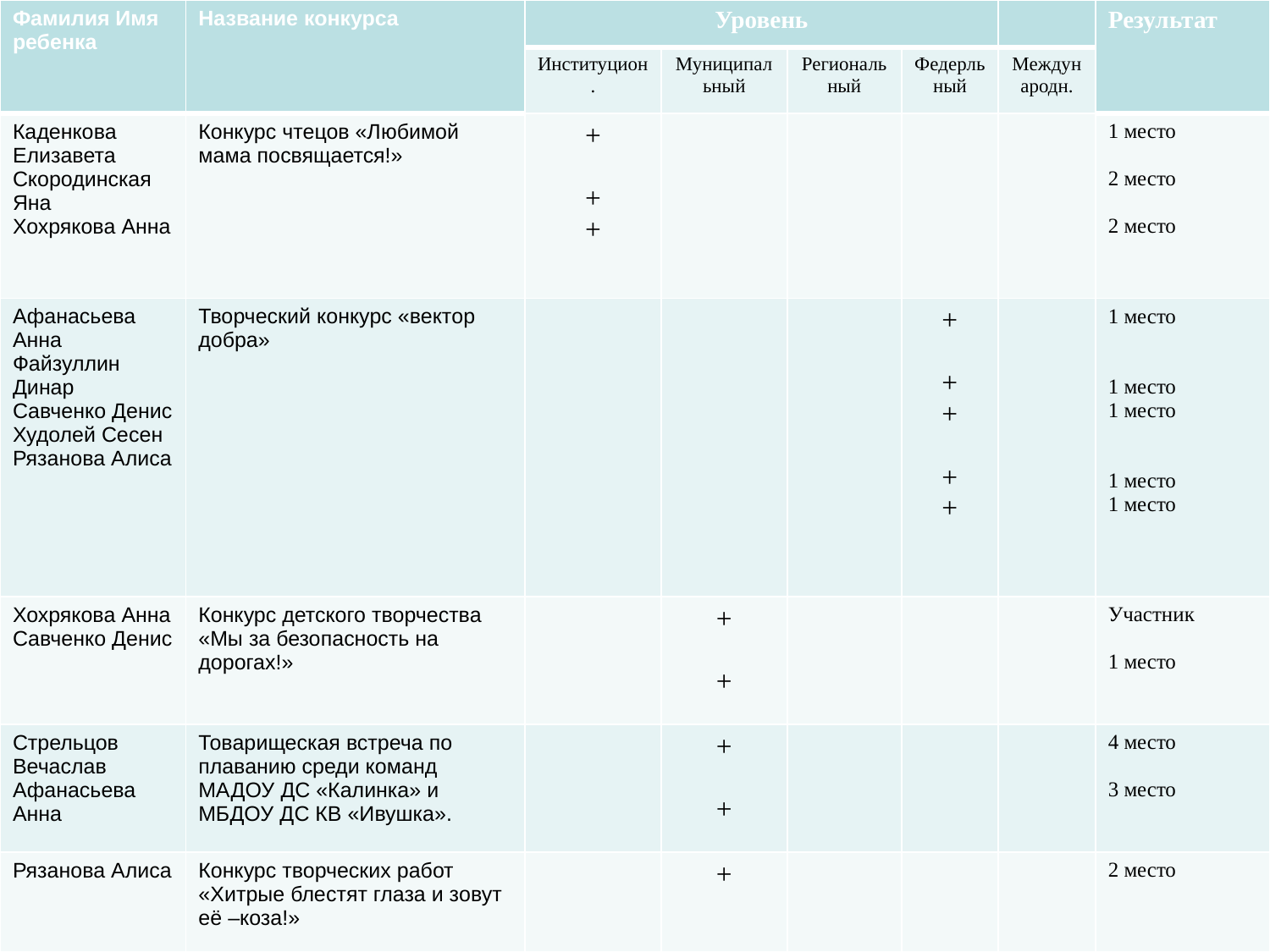

# 2014-2015 год
| Фамилия Имя ребенка | Название конкурса | Уровень |  |  |  |  | Результат |
| --- | --- | --- | --- | --- | --- | --- | --- |
|  |  | Институцион. | Муниципальный | Региональный | Федерльный | Международн. |  |
| Каденкова Елизавета Скородинская Яна Хохрякова Анна | Конкурс чтецов «Любимой мама посвящается!» | + + + |  |  |  |  | 1 место 2 место 2 место |
| Афанасьева Анна Файзуллин Динар Савченко Денис Худолей Сесен Рязанова Алиса | Творческий конкурс «вектор добра» |  |  |  | + + + + + |  | 1 место 1 место 1 место 1 место 1 место |
| Хохрякова Анна Савченко Денис | Конкурс детского творчества «Мы за безопасность на дорогах!» |  | + + |  |  |  | Участник 1 место |
| Стрельцов Вечаслав Афанасьева Анна | Товарищеская встреча по плаванию среди команд МАДОУ ДС «Калинка» и МБДОУ ДС КВ «Ивушка». |  | + + |  |  |  | 4 место 3 место |
| Рязанова Алиса | Конкурс творческих работ «Хитрые блестят глаза и зовут её –коза!» |  | + |  |  |  | 2 место |